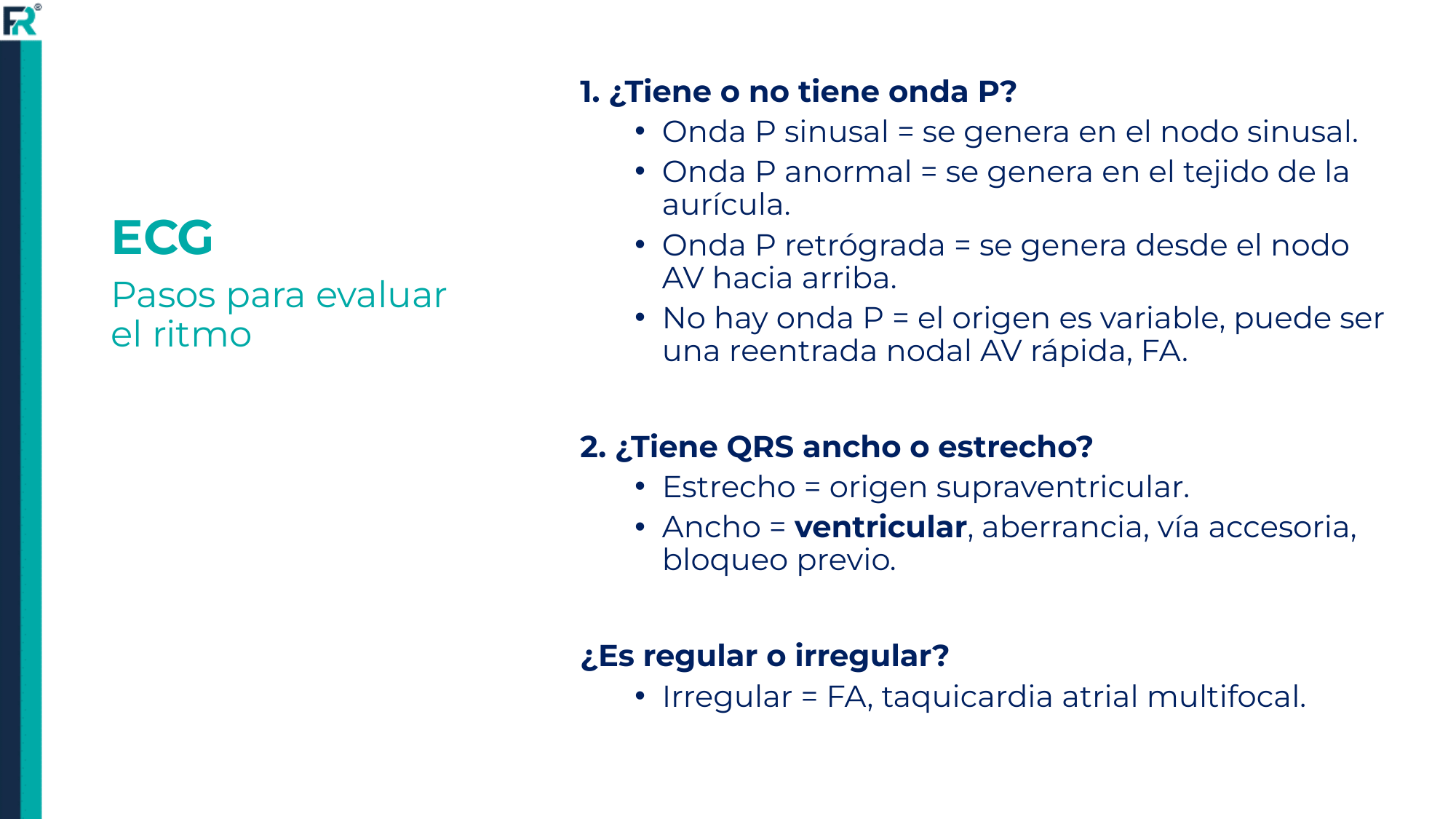

# ECG
1. ¿Tiene o no tiene onda P?
Onda P sinusal = se genera en el nodo sinusal.
Onda P anormal = se genera en el tejido de la aurícula.
Onda P retrógrada = se genera desde el nodo AV hacia arriba.
No hay onda P = el origen es variable, puede ser una reentrada nodal AV rápida, FA.

2. ¿Tiene QRS ancho o estrecho?
Estrecho = origen supraventricular.
Ancho = ventricular, aberrancia, vía accesoria, bloqueo previo.

¿Es regular o irregular?
Irregular = FA, taquicardia atrial multifocal.

Pasos para evaluar el ritmo